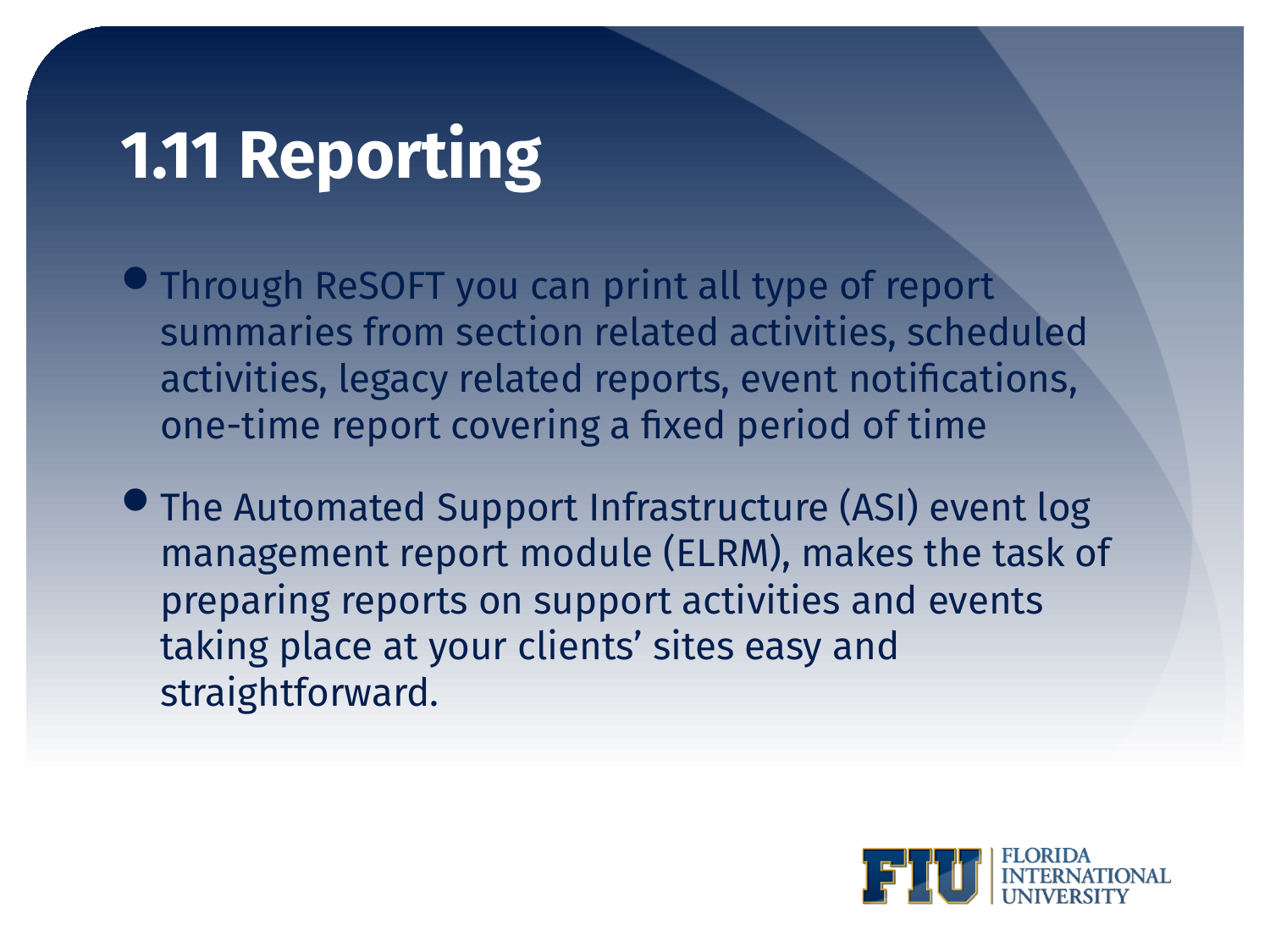

# 1.11 Reporting
Through ReSOFT you can print all type of report summaries from section related activities, scheduled activities, legacy related reports, event notifications, one-time report covering a fixed period of time
The Automated Support Infrastructure (ASI) event log management report module (ELRM), makes the task of preparing reports on support activities and events taking place at your clients’ sites easy and straightforward.